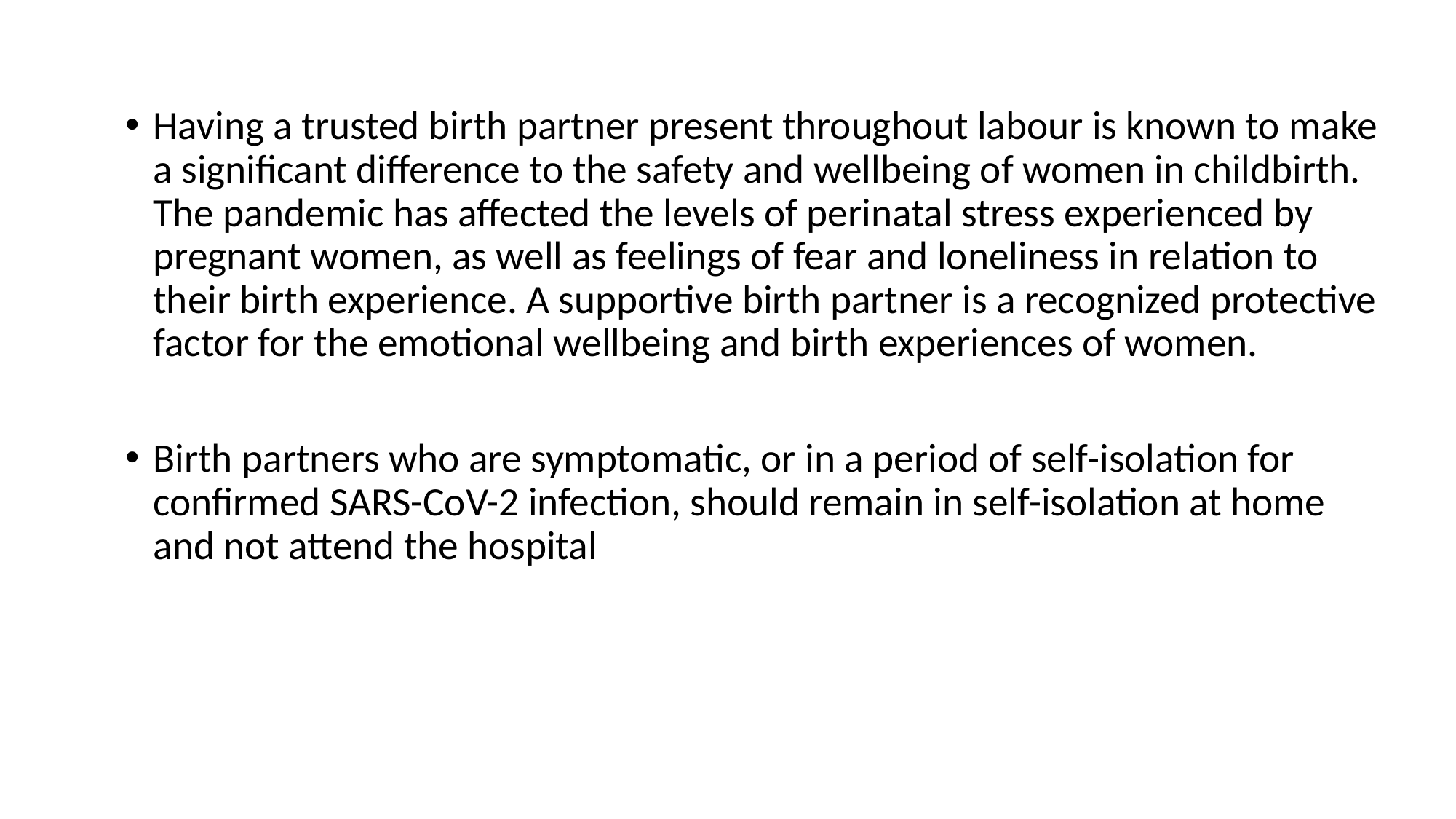

Having a trusted birth partner present throughout labour is known to make a significant difference to the safety and wellbeing of women in childbirth. The pandemic has affected the levels of perinatal stress experienced by pregnant women, as well as feelings of fear and loneliness in relation to their birth experience. A supportive birth partner is a recognized protective factor for the emotional wellbeing and birth experiences of women.

Birth partners who are symptomatic, or in a period of self-isolation for confirmed SARS-CoV-2 infection, should remain in self-isolation at home and not attend the hospital